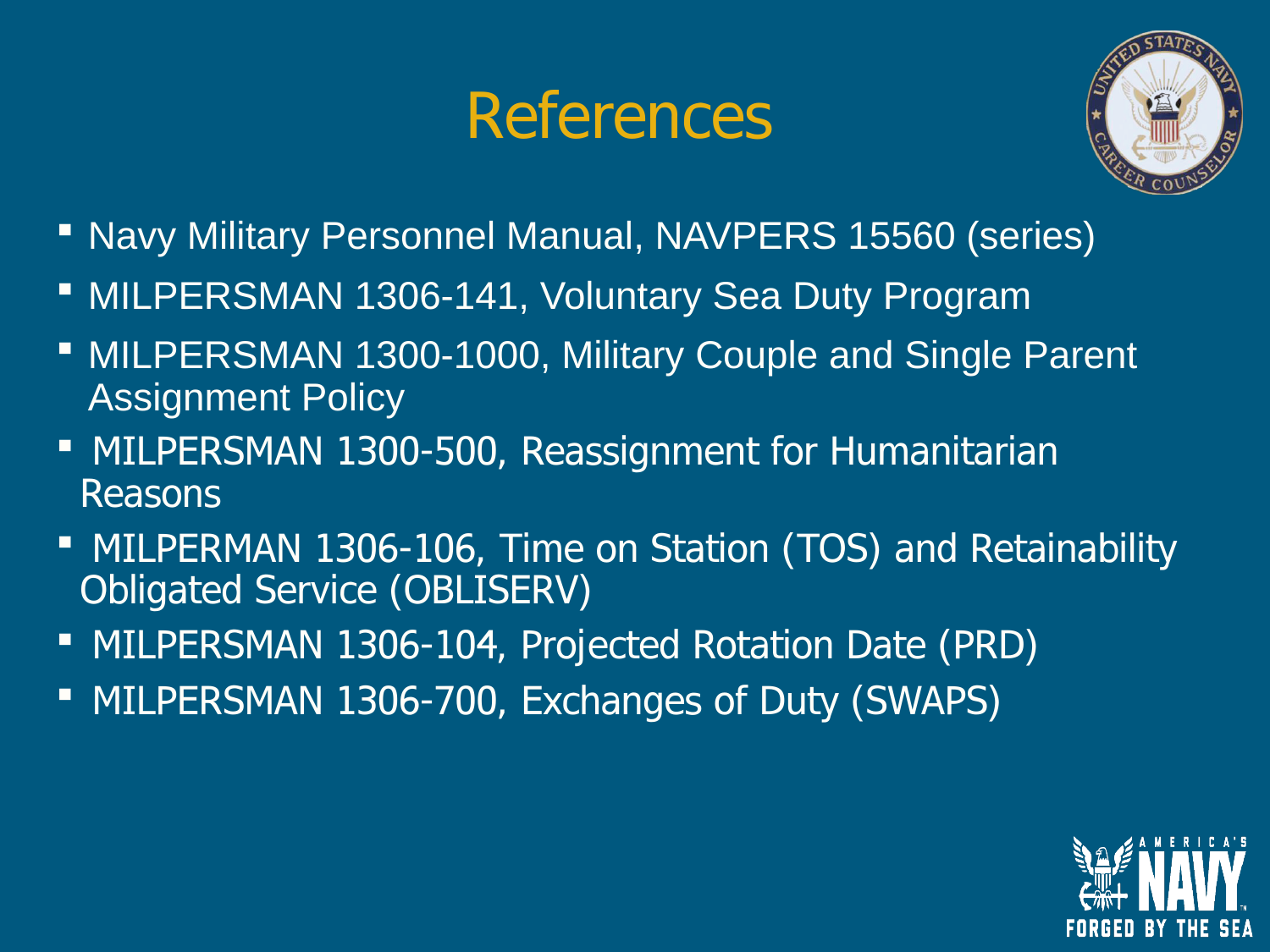

# References
Navy Military Personnel Manual, NAVPERS 15560 (series)
MILPERSMAN 1306-141, Voluntary Sea Duty Program
MILPERSMAN 1300-1000, Military Couple and Single Parent Assignment Policy
 MILPERSMAN 1300-500, Reassignment for Humanitarian Reasons
 MILPERMAN 1306-106, Time on Station (TOS) and Retainability Obligated Service (OBLISERV)
 MILPERSMAN 1306-104, Projected Rotation Date (PRD)
 MILPERSMAN 1306-700, Exchanges of Duty (SWAPS)